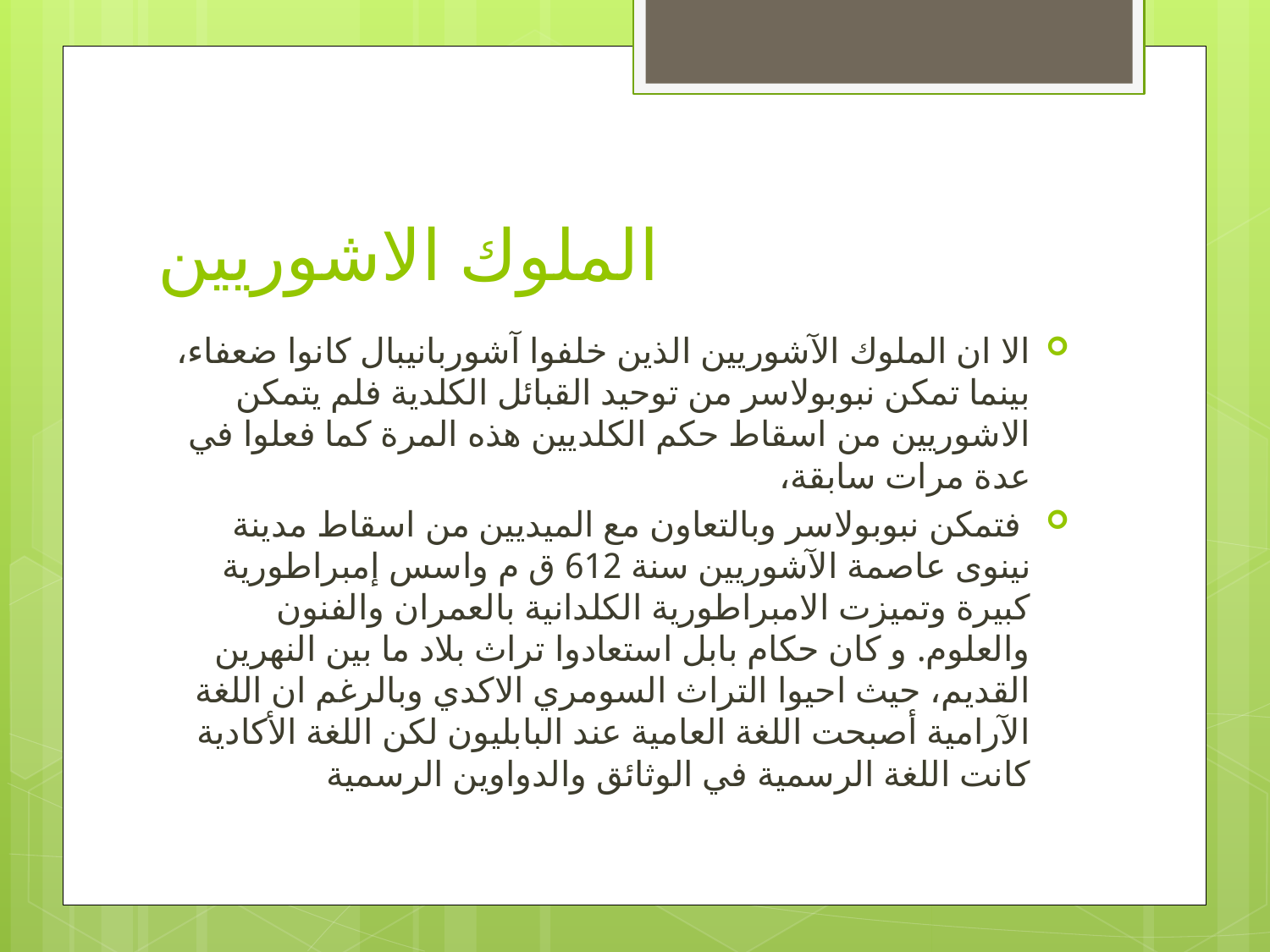

# الملوك الاشوريين
الا ان الملوك الآشوريين الذين خلفوا آشوربانيبال كانوا ضعفاء، بينما تمكن نبوبولاسر من توحيد القبائل الكلدية فلم يتمكن الاشوريين من اسقاط حكم الكلديين هذه المرة كما فعلوا في عدة مرات سابقة،
 فتمكن نبوبولاسر وبالتعاون مع الميديين من اسقاط مدينة نينوى عاصمة الآشوريين سنة 612 ق م واسس إمبراطورية كبيرة وتميزت الامبراطورية الكلدانية بالعمران والفنون والعلوم. و كان حكام بابل استعادوا تراث بلاد ما بين النهرين القديم، حيث احيوا التراث السومري الاكدي وبالرغم ان اللغة الآرامية أصبحت اللغة العامية عند البابليون لكن اللغة الأكادية كانت اللغة الرسمية في الوثائق والدواوين الرسمية